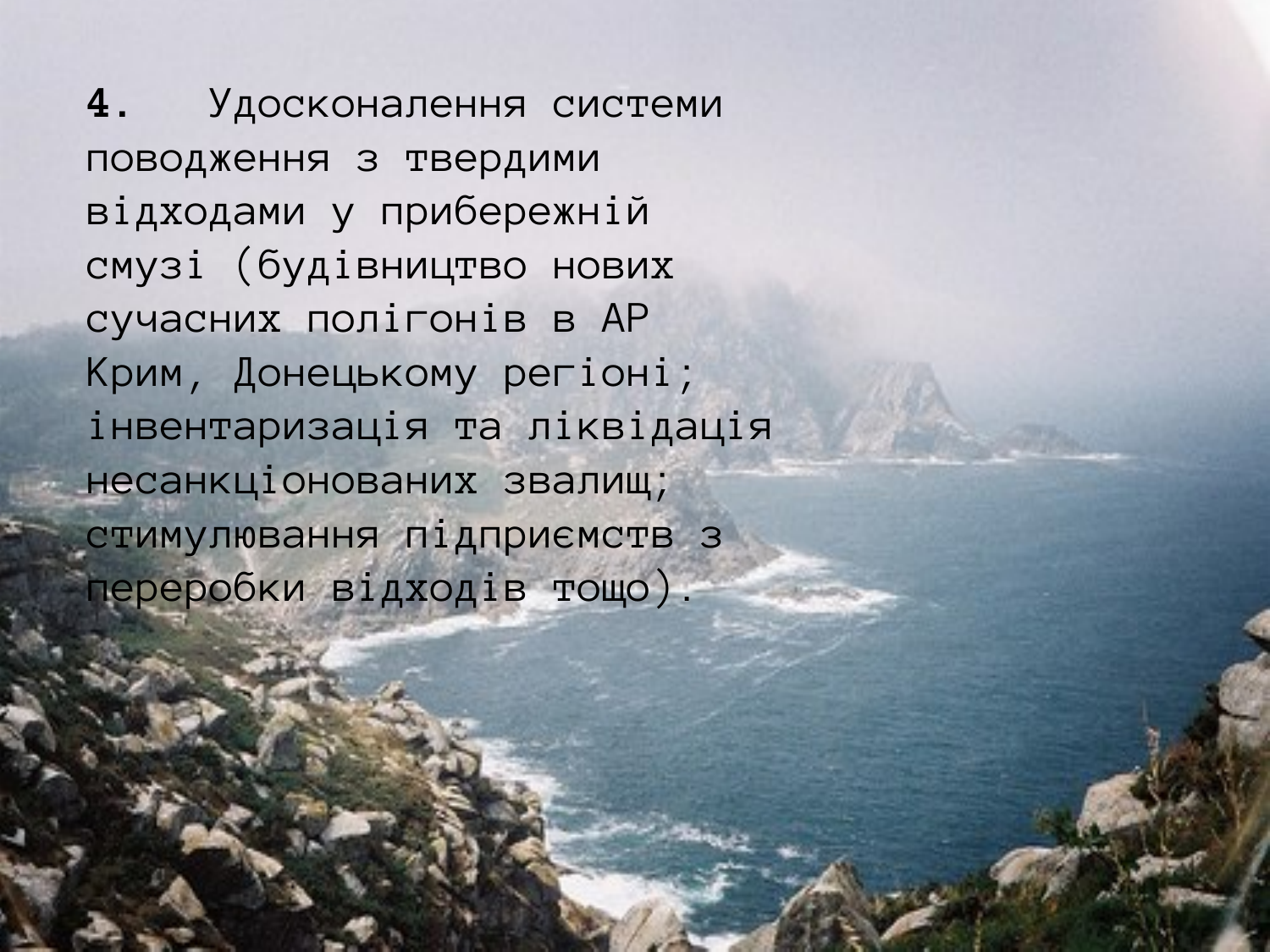

4.   Удосконалення системи поводження з твердими відходами у прибережній смузі (будівництво нових сучасних полігонів в АР Крим, Донецькому регіоні; інвентаризація та ліквідація несанкціонованих звалищ; стимулювання підприємств з переробки відходів тощо).